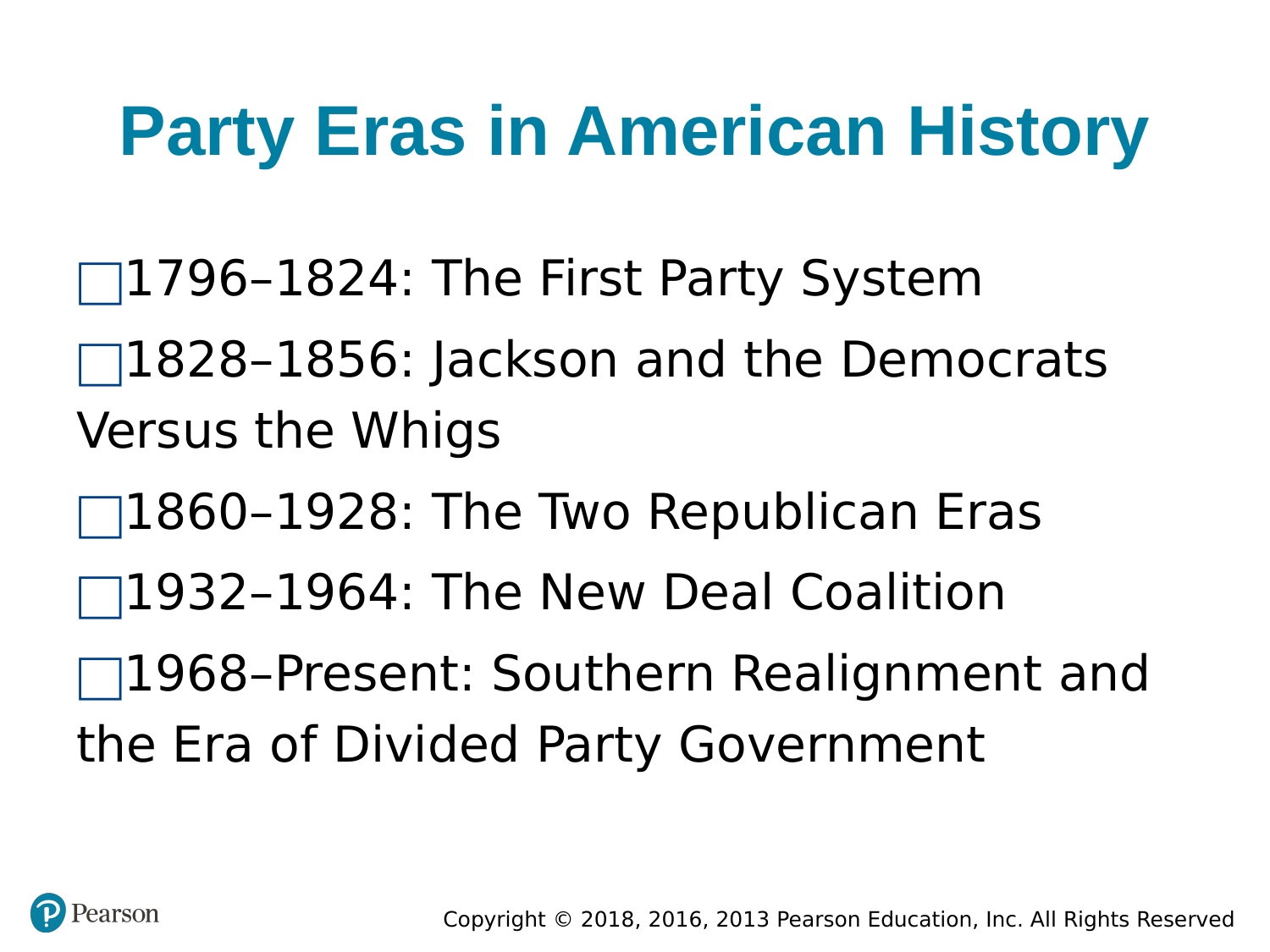

# Party Eras in American History
1796–1824: The First Party System
1828–1856: Jackson and the Democrats Versus the Whigs
1860–1928: The Two Republican Eras
1932–1964: The New Deal Coalition
1968–Present: Southern Realignment and the Era of Divided Party Government